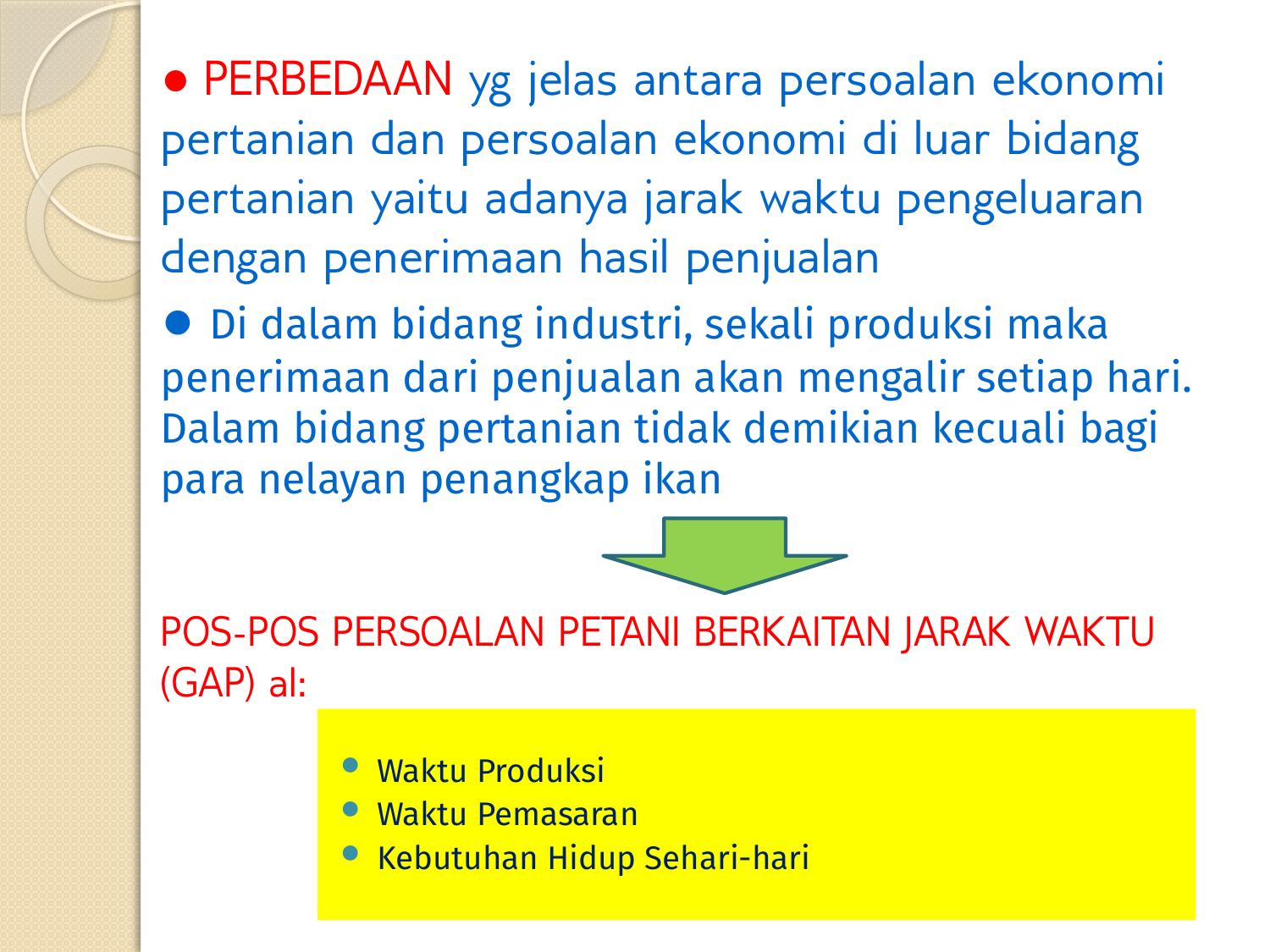

# ● Perbedaan yg jelas antara persoalan ekonomi pertanian dan persoalan ekonomi di luar bidang pertanian yaitu adanya jarak waktu pengeluaran dengan penerimaan hasil penjualan ● Di dalam bidang industri, sekali produksi maka penerimaan dari penjualan akan mengalir setiap hari. Dalam bidang pertanian tidak demikian kecuali bagi para nelayan penangkap ikan POS-pos PERSOALAN PETANI BERKAITAN JARAK WAKTU (GAP) al:

Waktu Produksi
Waktu Pemasaran
Kebutuhan Hidup Sehari-hari